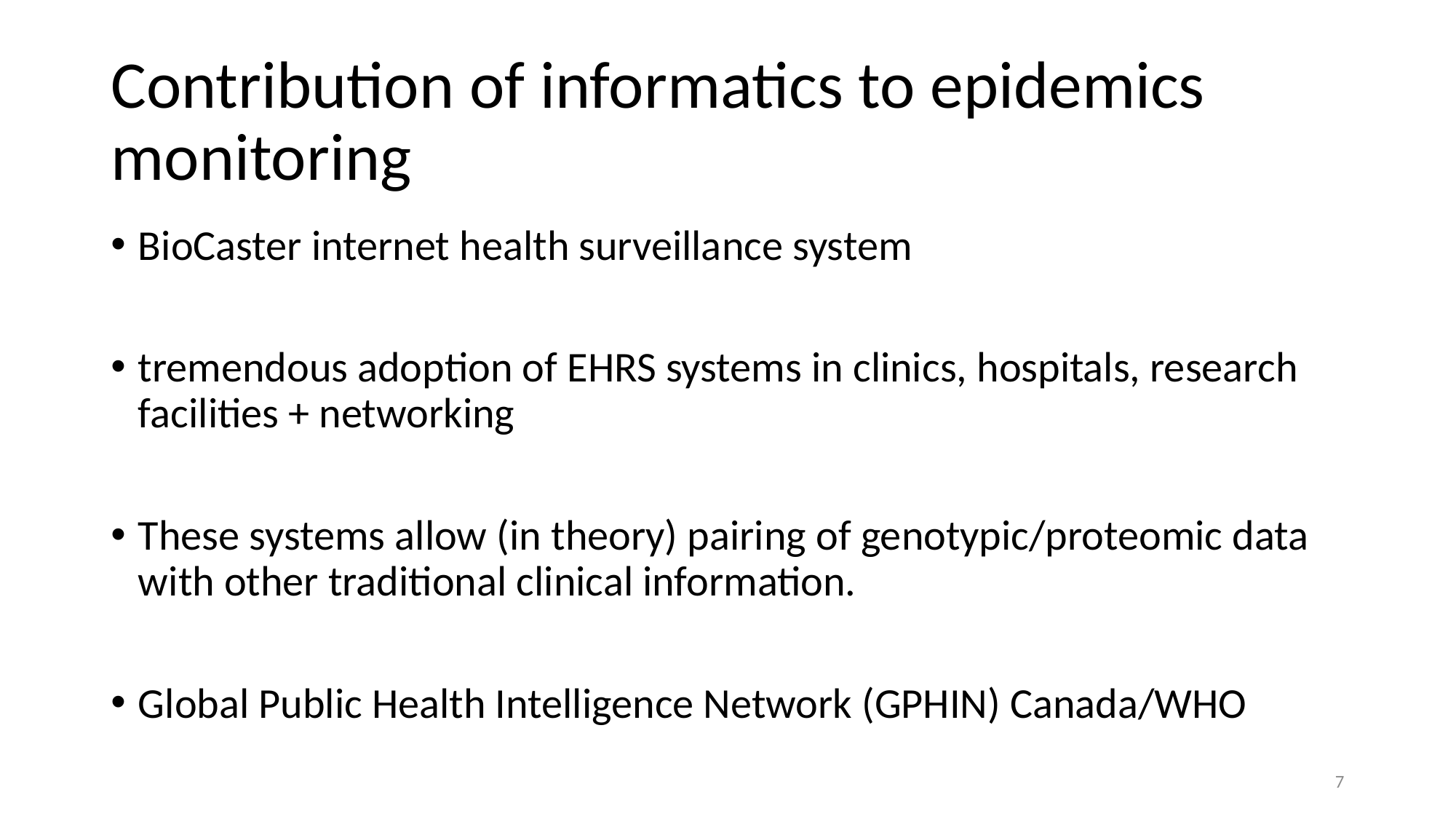

# Contribution of informatics to epidemics monitoring
BioCaster internet health surveillance system

tremendous adoption of EHRS systems in clinics, hospitals, research facilities + networking

These systems allow (in theory) pairing of genotypic/proteomic data with other traditional clinical information.

Global Public Health Intelligence Network (GPHIN) Canada/WHO

7